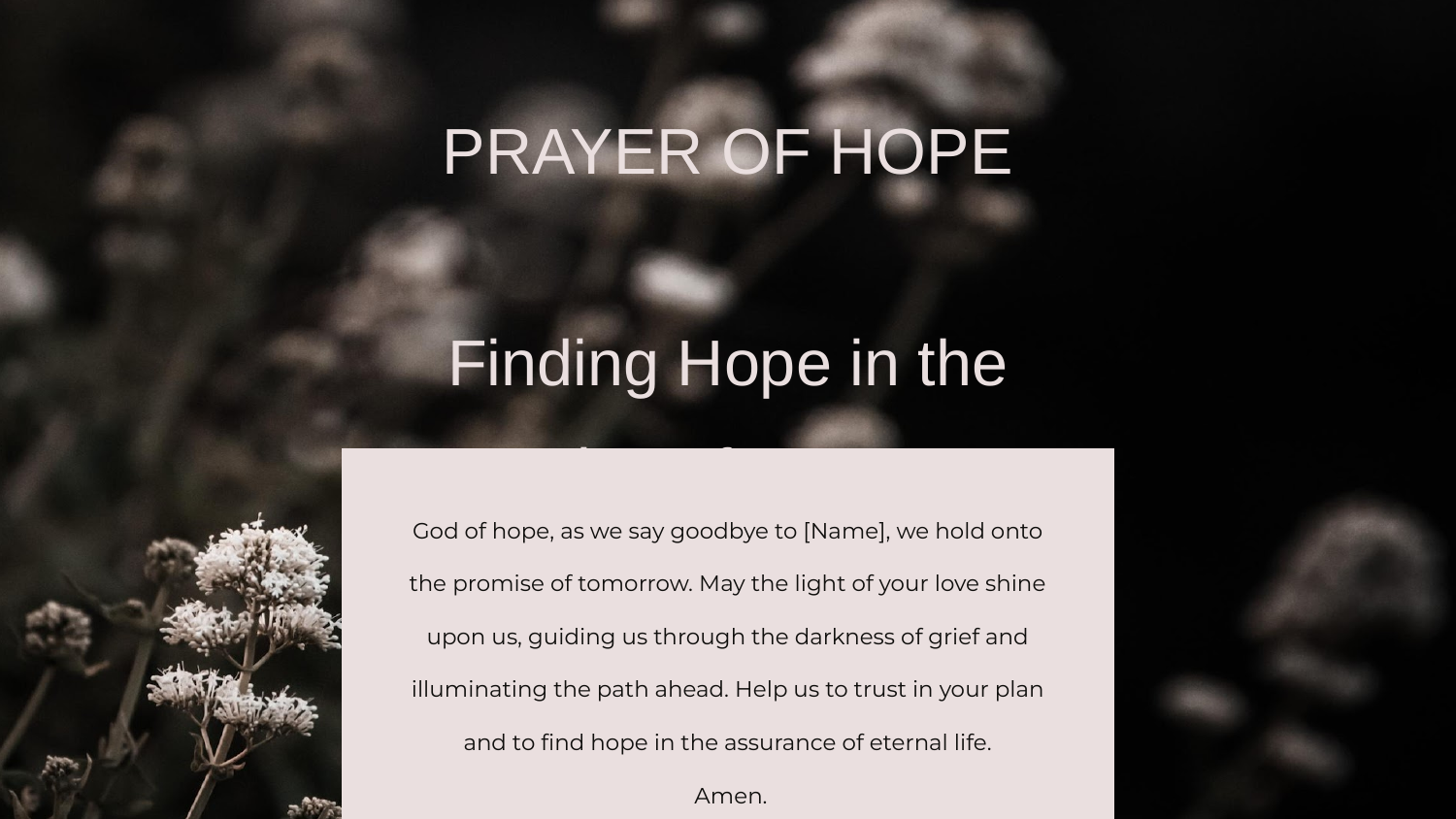

PRAYER OF HOPE
Finding Hope in the Promise of Tomorrow

God of hope, as we say goodbye to [Name], we hold onto the promise of tomorrow. May the light of your love shine upon us, guiding us through the darkness of grief and illuminating the path ahead. Help us to trust in your plan and to find hope in the assurance of eternal life.
 Amen.